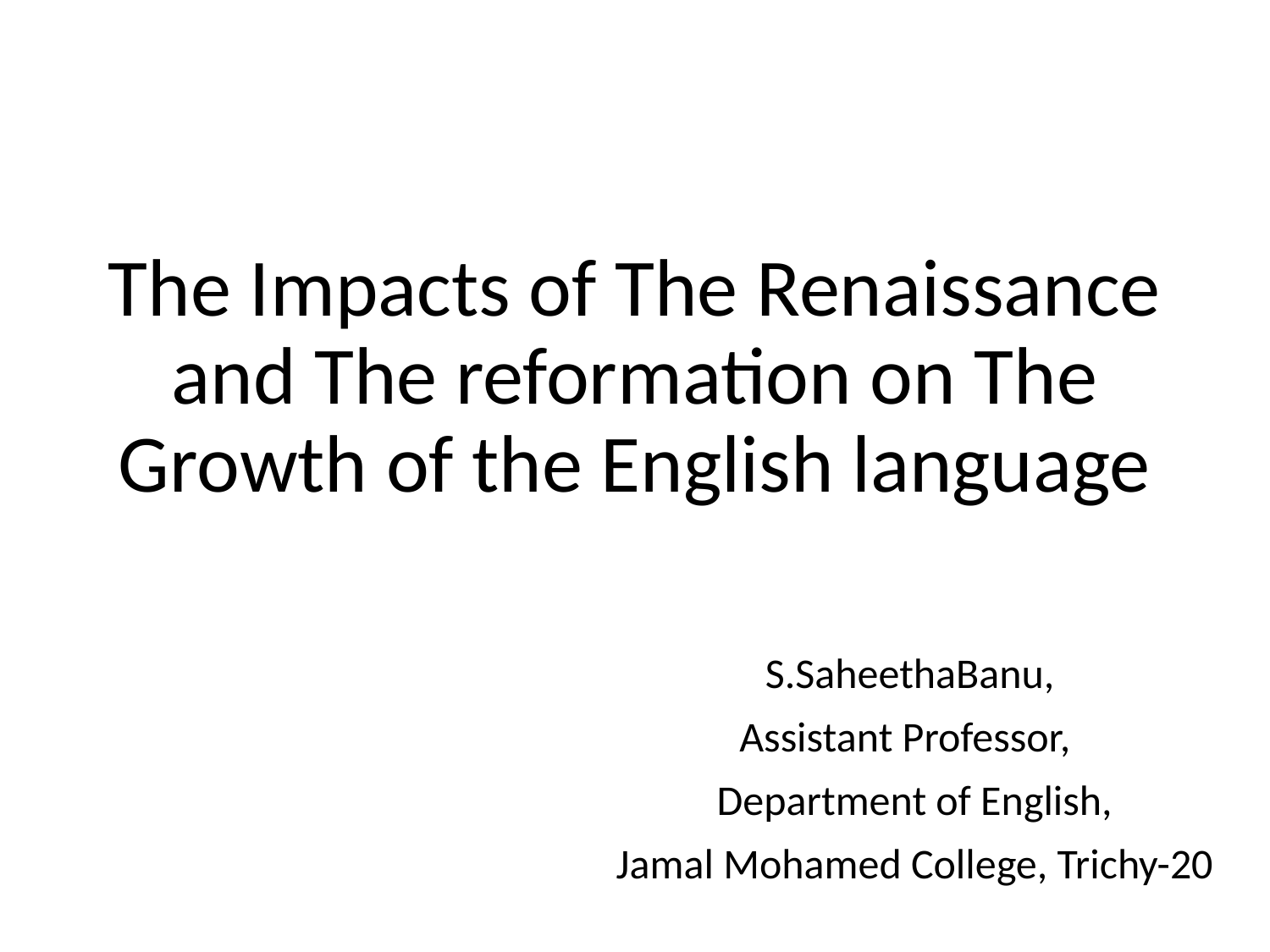

# The Impacts of The Renaissance and The reformation on The Growth of the English language
S.SaheethaBanu,
Assistant Professor,
 Department of English,
Jamal Mohamed College, Trichy-20